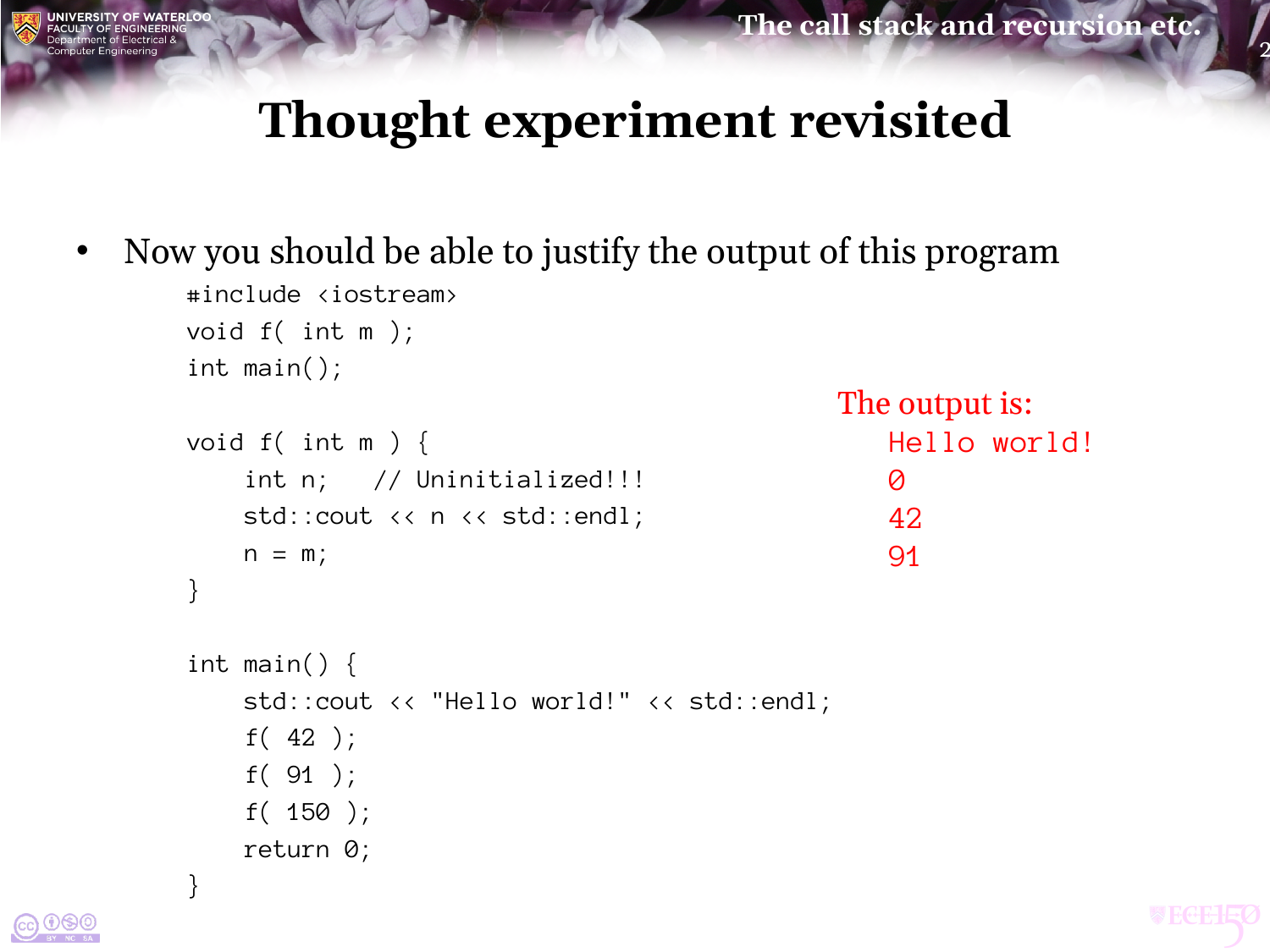

# Thought experiment revisited
Now you should be able to justify the output of this program
#include <iostream>
void f( int m );
int main();

void f( int m ) {
    int n;   // Uninitialized!!!
    std::cout << n << std::endl;
    n = m;
}

int main() {
    std::cout << "Hello world!" << std::endl;
    f( 42 );
    f( 91 );
    f( 150 );
    return 0;
}
The output is:
   Hello world!
   0
   42
   91